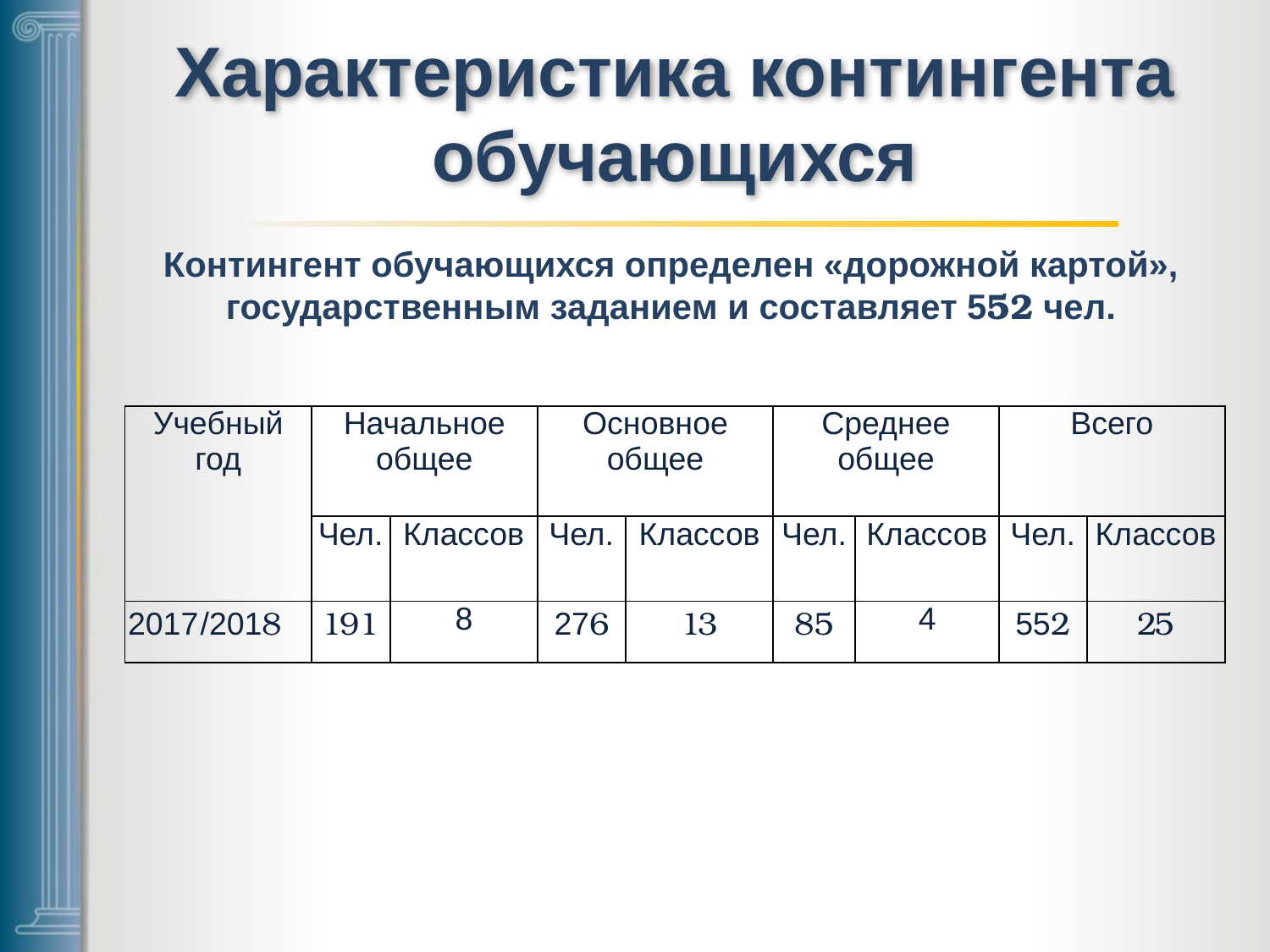

# Характеристика контингента обучающихся

Контингент обучающихся определен «дорожной картой»,
государственным заданием и составляет 552 чел.
| Учебный год | Начальное общее |  | Основное общее |  | Среднее общее |  | Всего |  |
| --- | --- | --- | --- | --- | --- | --- | --- | --- |
|  | Чел. | Классов | Чел. | Классов | Чел. | Классов | Чел. | Классов |
| 2017/2018 | 191 | 8 | 276 | 13 | 85 | 4 | 552 | 25 |